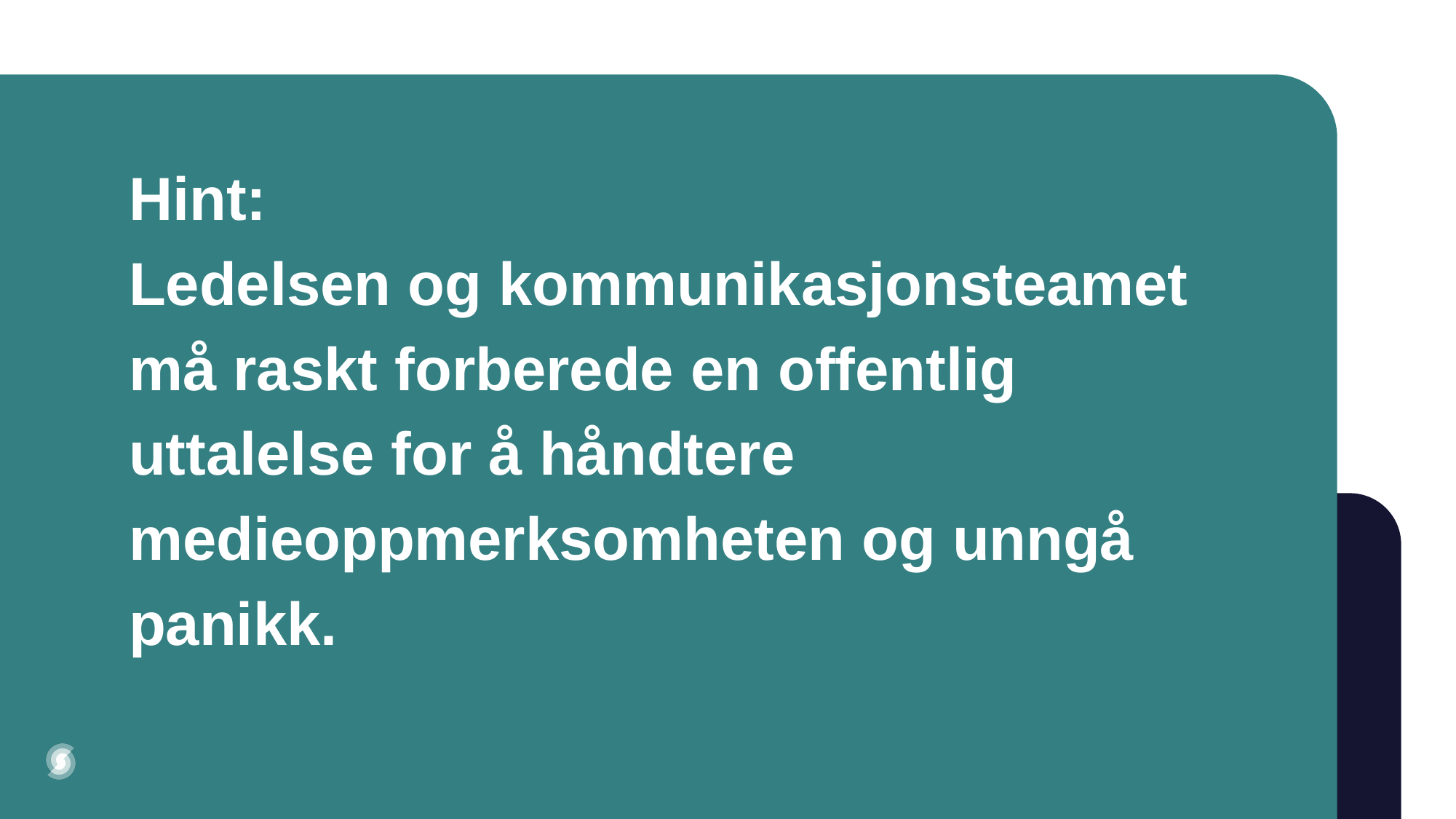

# Hint: Ledelsen og kommunikasjonsteamet må raskt forberede en offentlig uttalelse for å håndtere medieoppmerksomheten og unngå panikk.